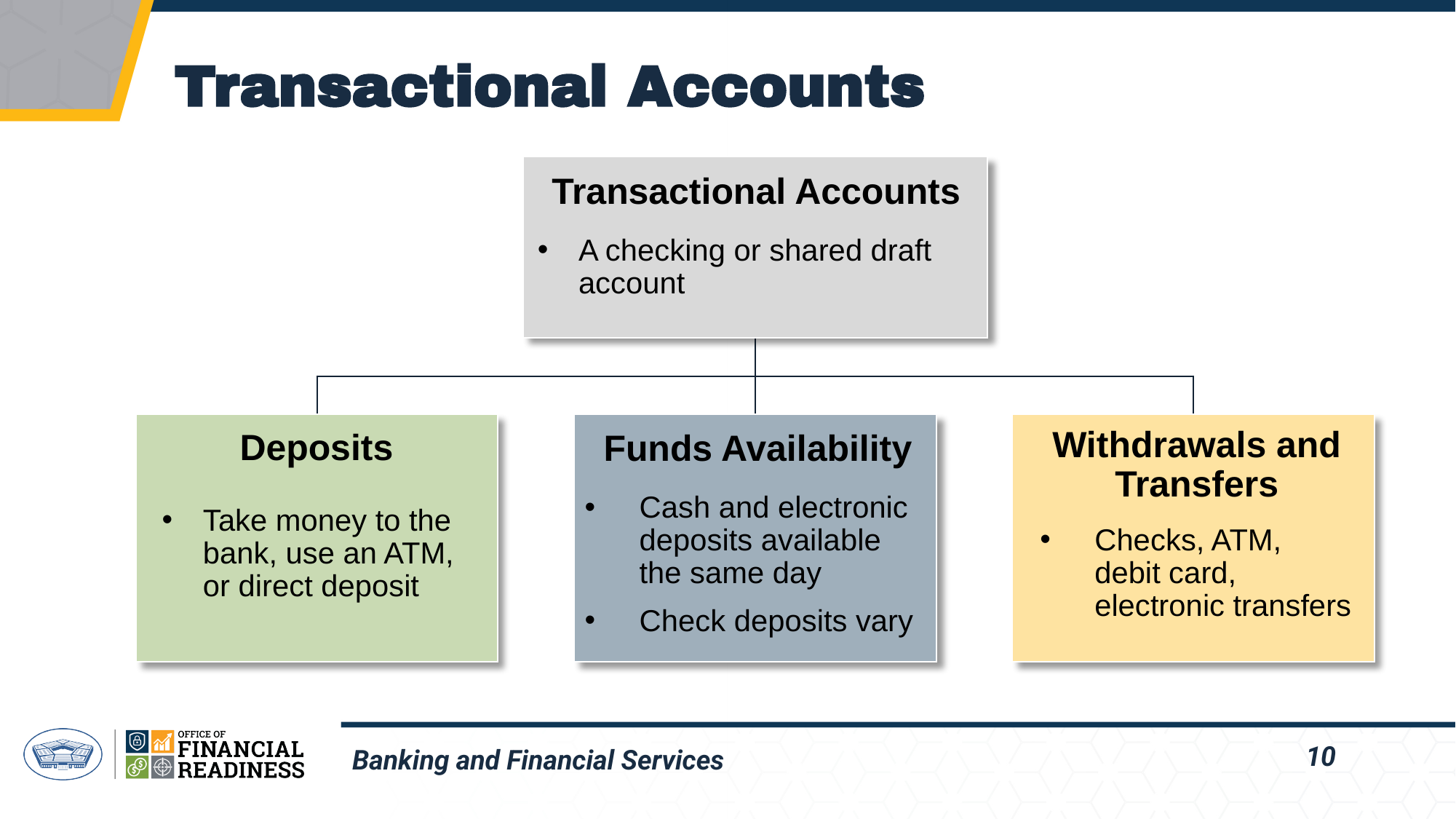

# Transactional Accounts

Transactional Accounts
A checking or shared draft account
Withdrawals and Transfers
Deposits
Funds Availability
Cash and electronic deposits available the same day
Check deposits vary
Take money to the bank, use an ATM, or direct deposit
Checks, ATM, debit card, electronic transfers
Banking and Financial Services